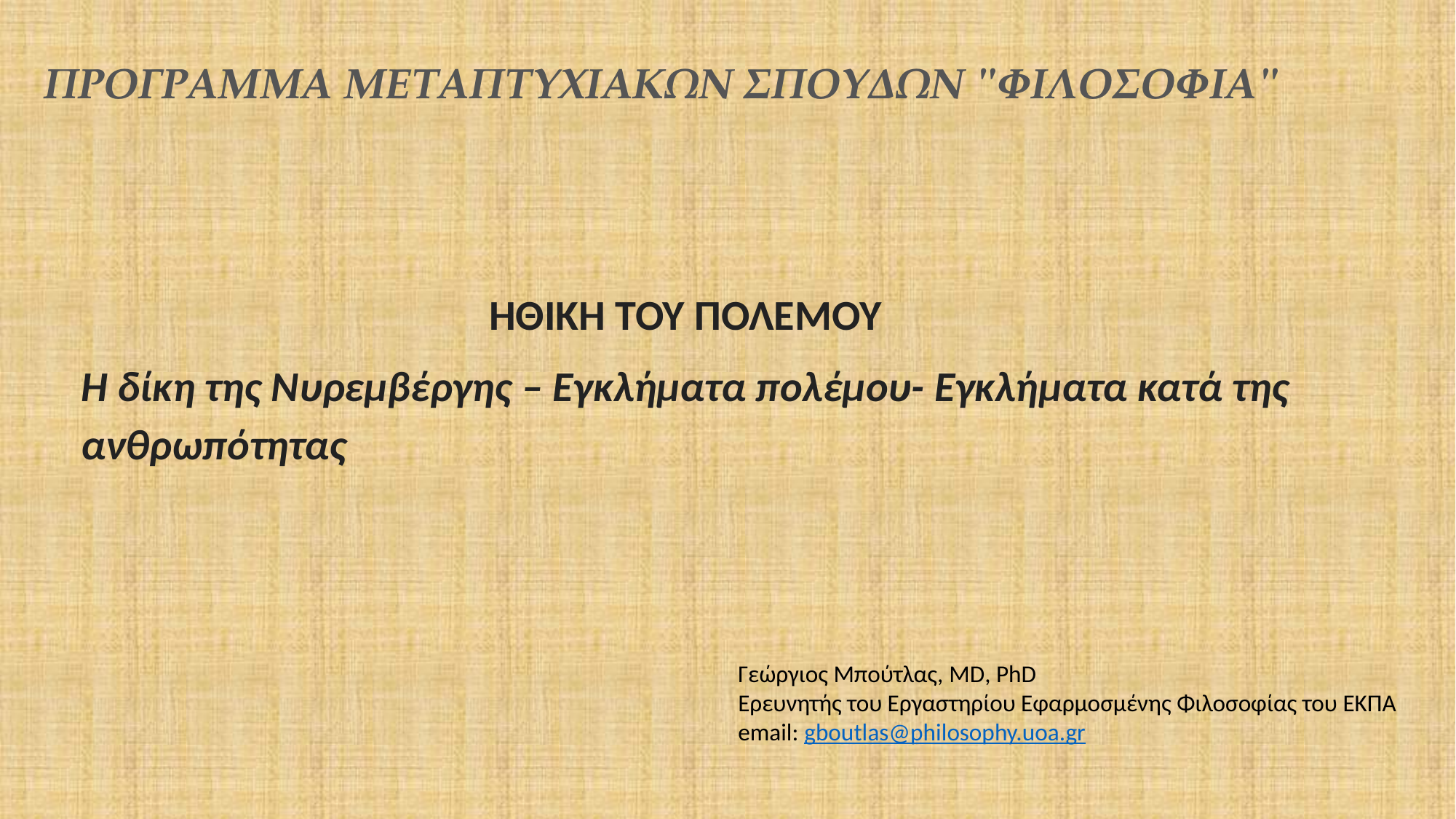

ΠΡΟΓΡΑΜΜΑ ΜΕΤΑΠΤΥΧΙΑΚΩΝ ΣΠΟΥΔΩΝ "ΦΙΛΟΣΟΦΙΑ"
ΗΘΙΚΗ ΤΟΥ ΠΟΛΕΜΟΥ
Η δίκη της Νυρεμβέργης – Εγκλήματα πολέμου- Εγκλήματα κατά της ανθρωπότητας
Γεώργιος Μπούτλας, MD, PhD
Ερευνητής του Εργαστηρίου Εφαρμοσμένης Φιλοσοφίας του ΕΚΠΑ
email: gboutlas@philosophy.uoa.gr